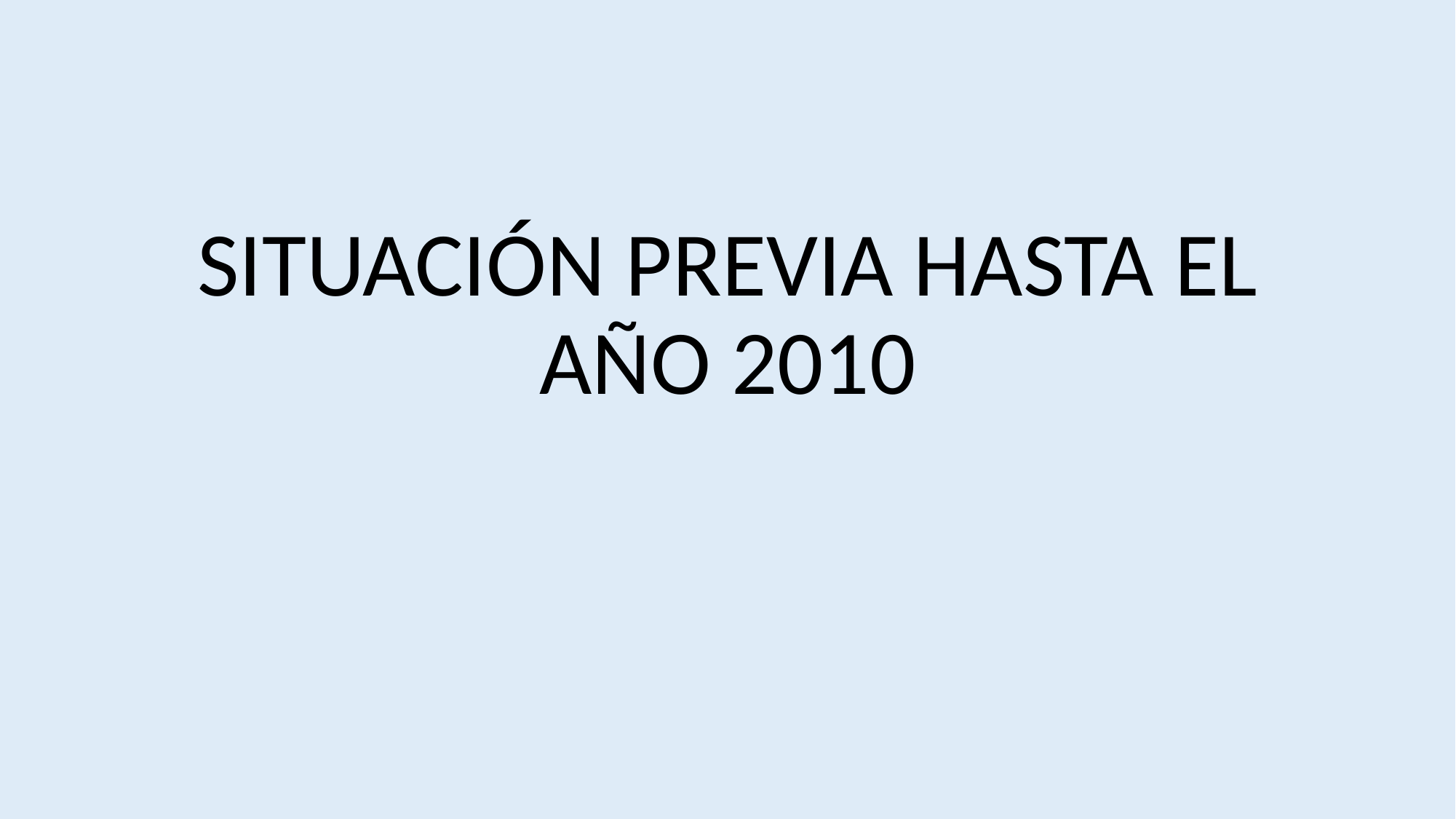

# SITUACIÓN PREVIA HASTA EL AÑO 2010